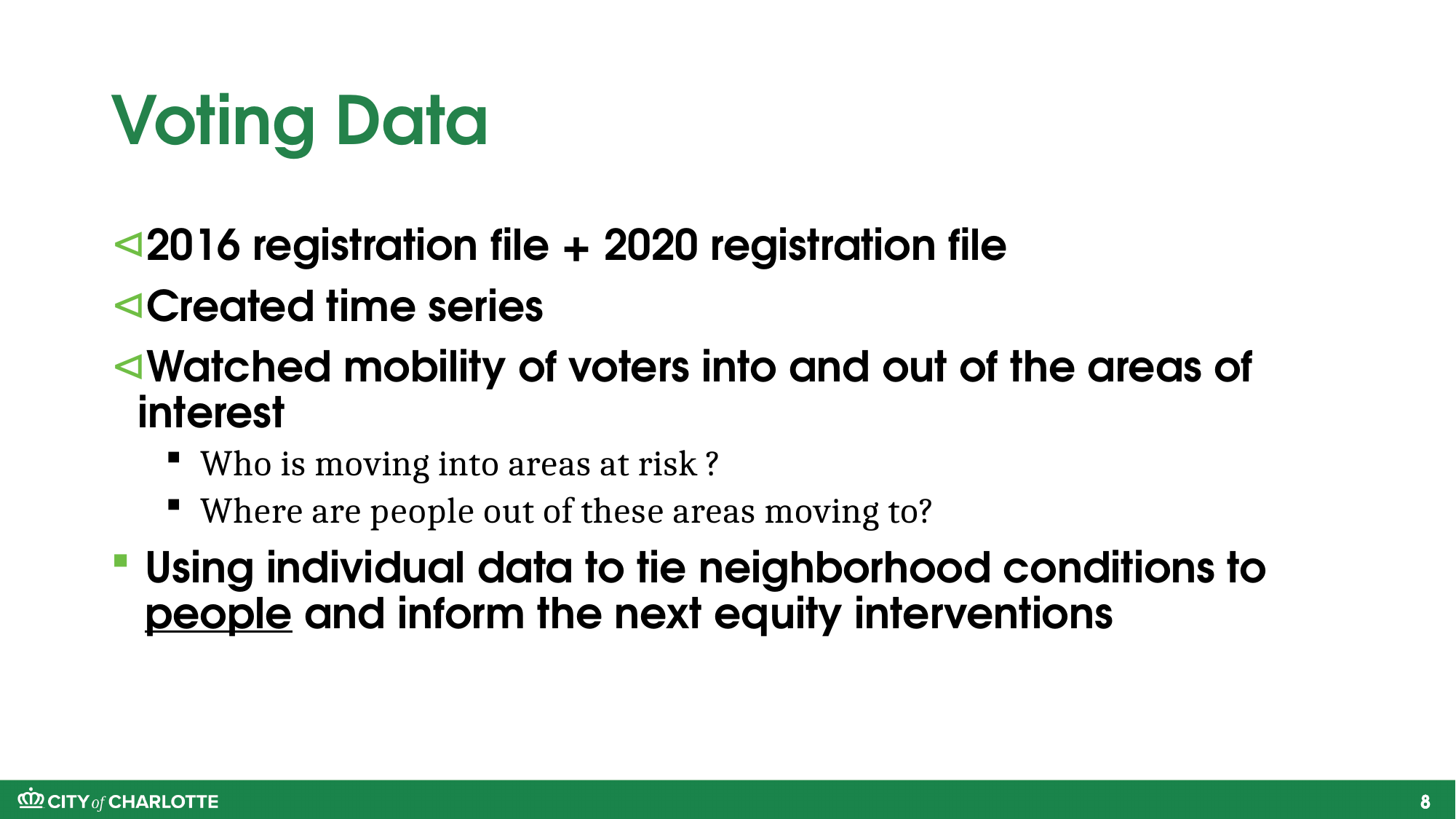

# Voting Data
2016 registration file + 2020 registration file
Created time series
Watched mobility of voters into and out of the areas of interest
Who is moving into areas at risk ?
Where are people out of these areas moving to?
Using individual data to tie neighborhood conditions to people and inform the next equity interventions

8